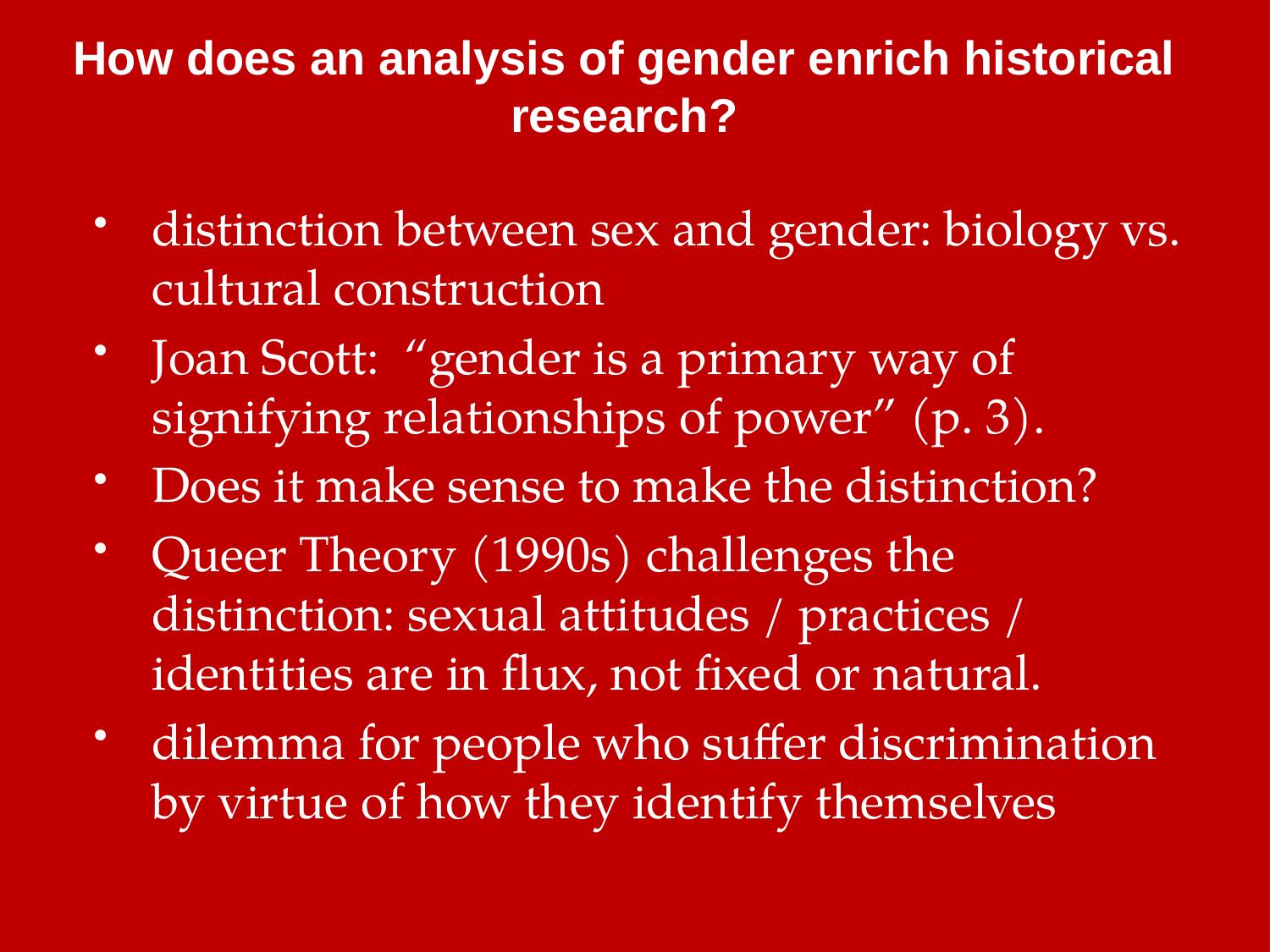

# How does an analysis of gender enrich historical research?
distinction between sex and gender: biology vs. cultural construction
Joan Scott:  “gender is a primary way of signifying relationships of power” (p. 3).
Does it make sense to make the distinction?
Queer Theory (1990s) challenges the distinction: sexual attitudes / practices / identities are in flux, not fixed or natural.
dilemma for people who suffer discrimination by virtue of how they identify themselves